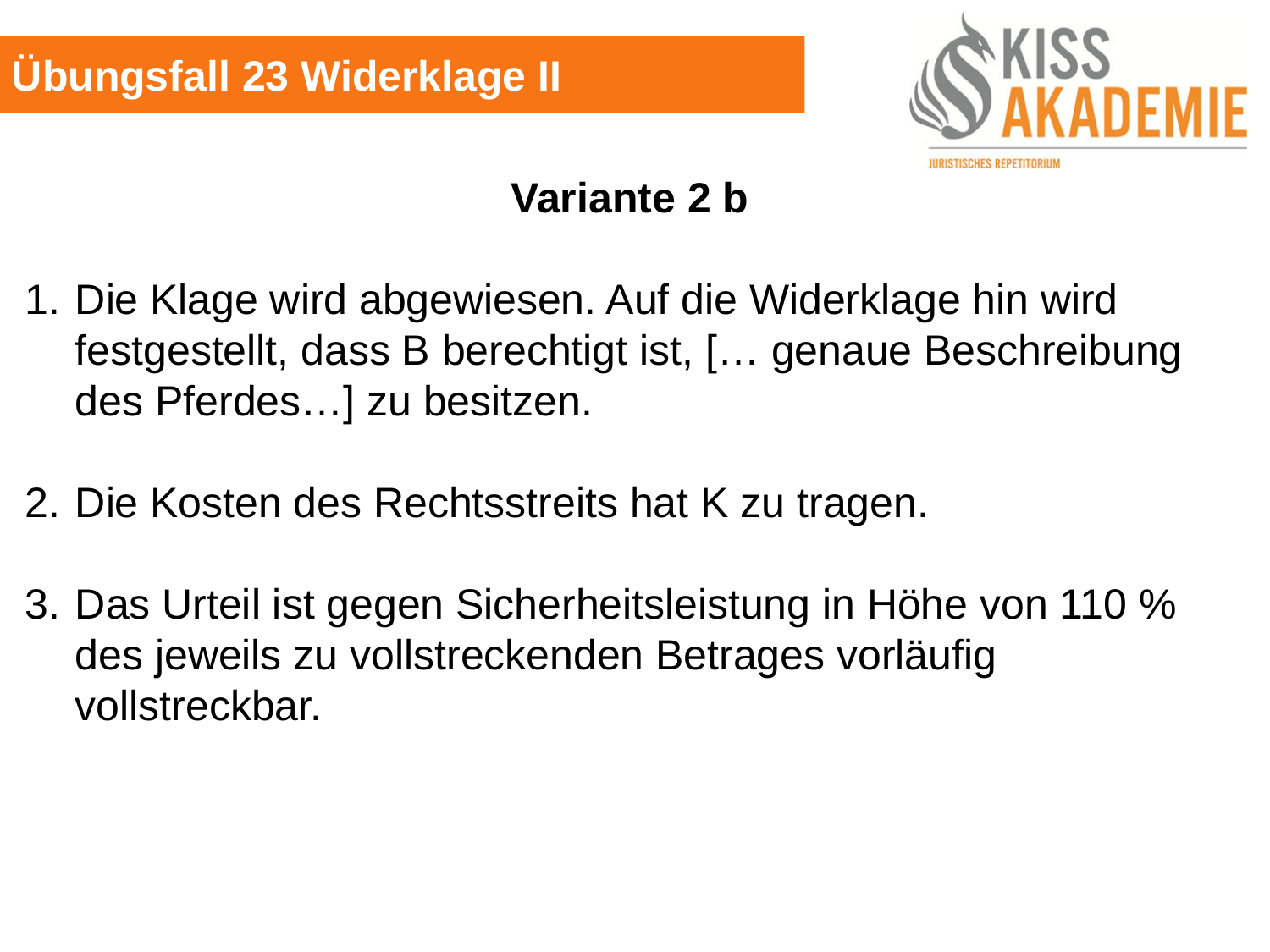

Übungsfall 23 Widerklage II

Variante 2 b

1. 	Die Klage wird abgewiesen. Auf die Widerklage hin wird festgestellt, dass B berechtigt ist, [… genaue Beschreibung des Pferdes…] zu besitzen.

2. 	Die Kosten des Rechtsstreits hat K zu tragen.

3. 	Das Urteil ist gegen Sicherheitsleistung in Höhe von 110 % des jeweils zu vollstreckenden Betrages vorläufig vollstreckbar.